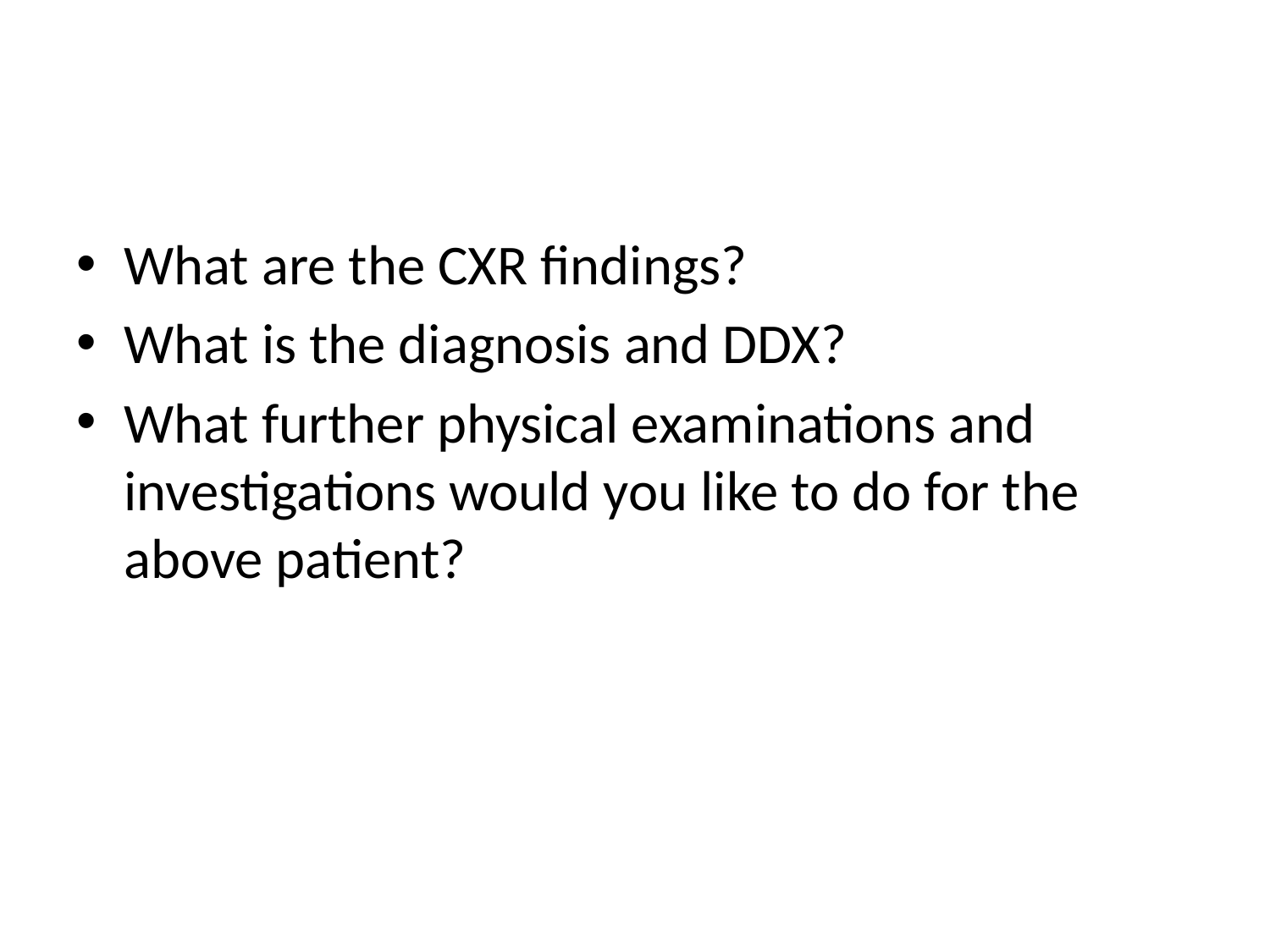

#
What are the CXR findings?
What is the diagnosis and DDX?
What further physical examinations and investigations would you like to do for the above patient?